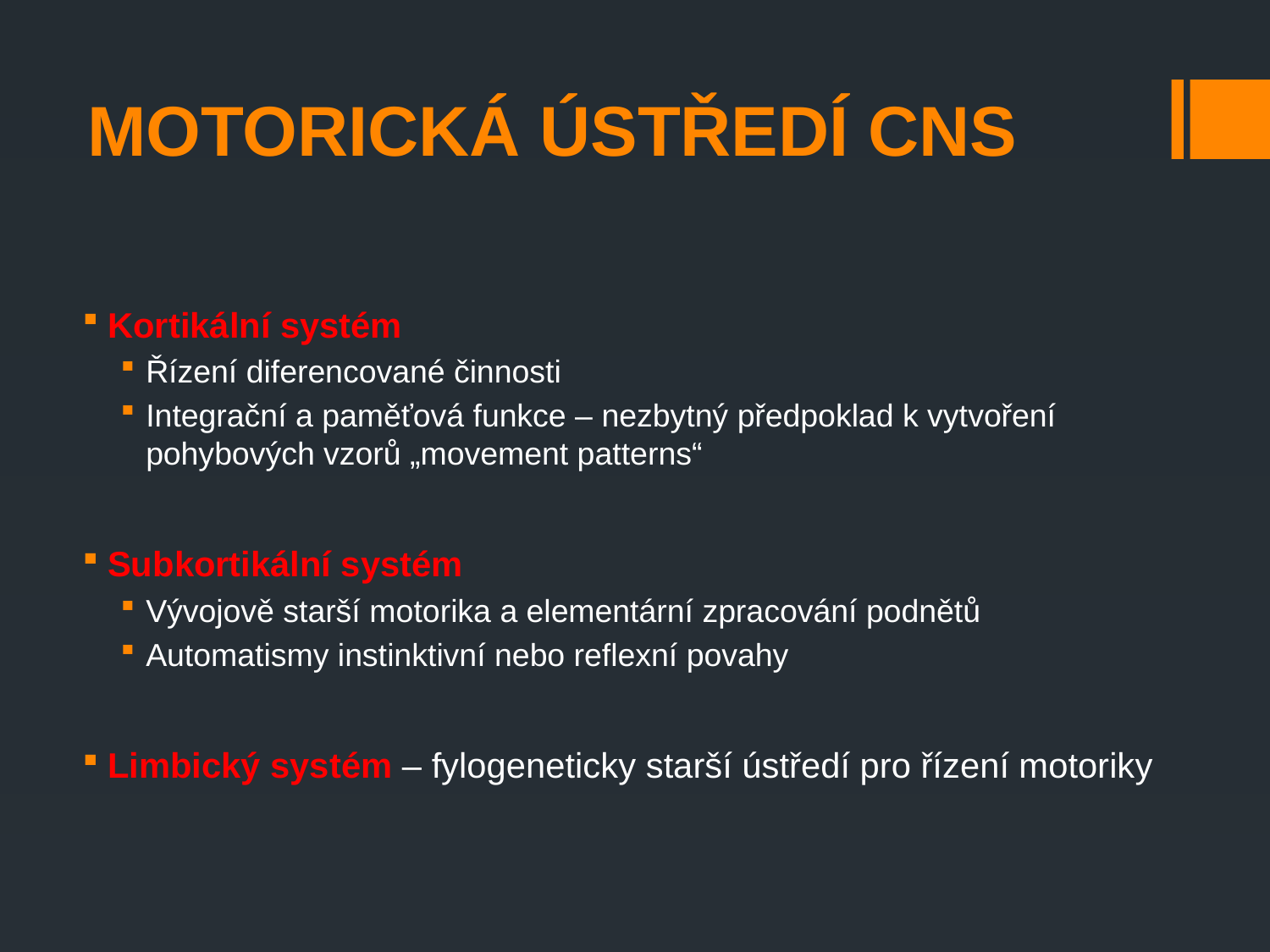

# MOTORICKÁ ÚSTŘEDÍ CNS
Kortikální systém
Řízení diferencované činnosti
Integrační a paměťová funkce – nezbytný předpoklad k vytvoření pohybových vzorů „movement patterns“

Subkortikální systém
Vývojově starší motorika a elementární zpracování podnětů
Automatismy instinktivní nebo reflexní povahy

Limbický systém – fylogeneticky starší ústředí pro řízení motoriky